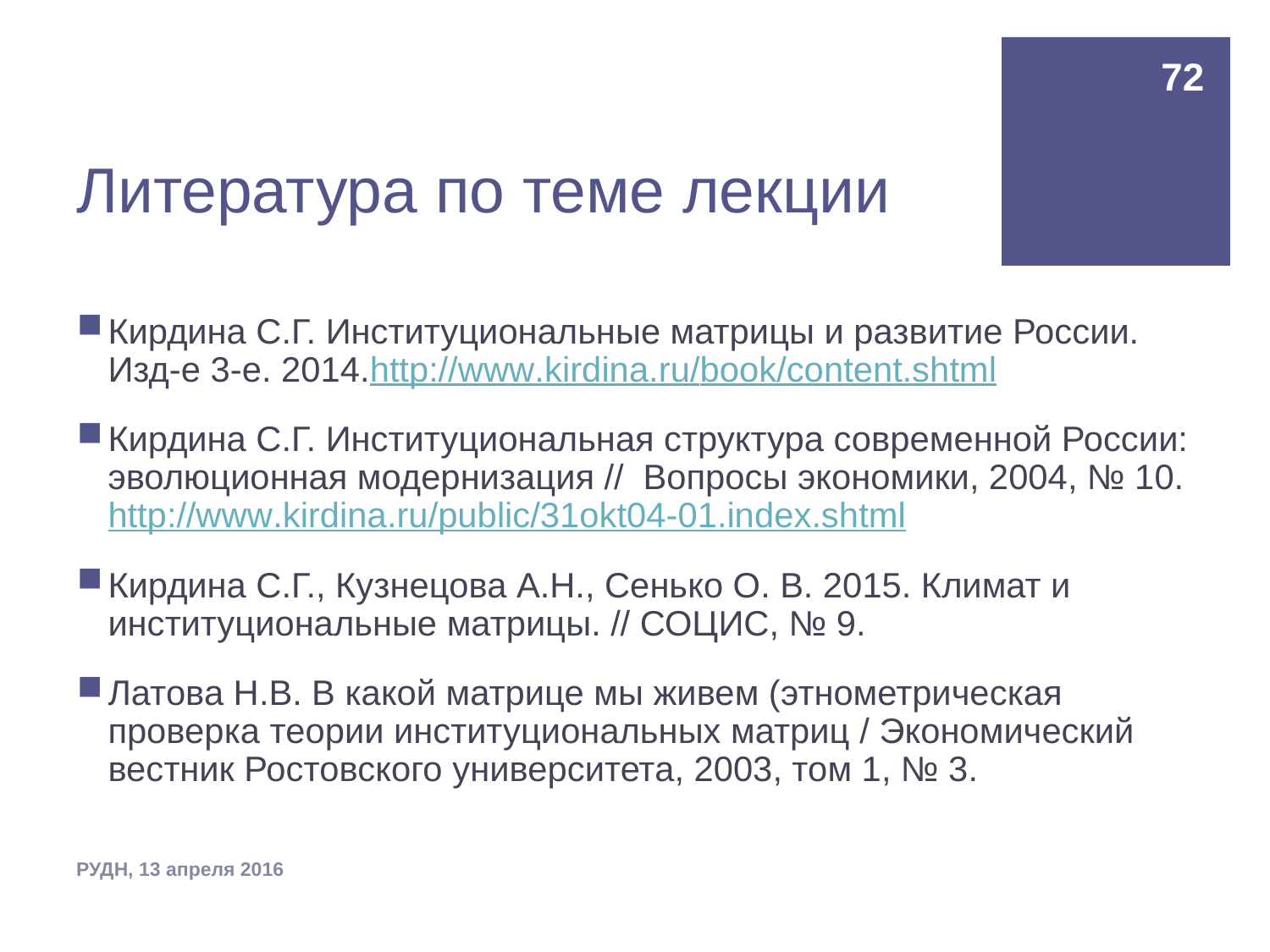

72
# Литература по теме лекции
Кирдина С.Г. Институциональные матрицы и развитие России. Изд-е 3-е. 2014.http://www.kirdina.ru/book/content.shtml
Кирдина С.Г. Институциональная структура современной России: эволюционная модернизация //  Вопросы экономики, 2004, № 10.http://www.kirdina.ru/public/31okt04-01.index.shtml
Кирдина С.Г., Кузнецова А.Н., Сенько О. В. 2015. Климат и институциональные матрицы. // СОЦИС, № 9.
Латова Н.В. В какой матрице мы живем (этнометрическая проверка теории институциональных матриц / Экономический вестник Ростовского университета, 2003, том 1, № 3.
РУДН, 13 апреля 2016